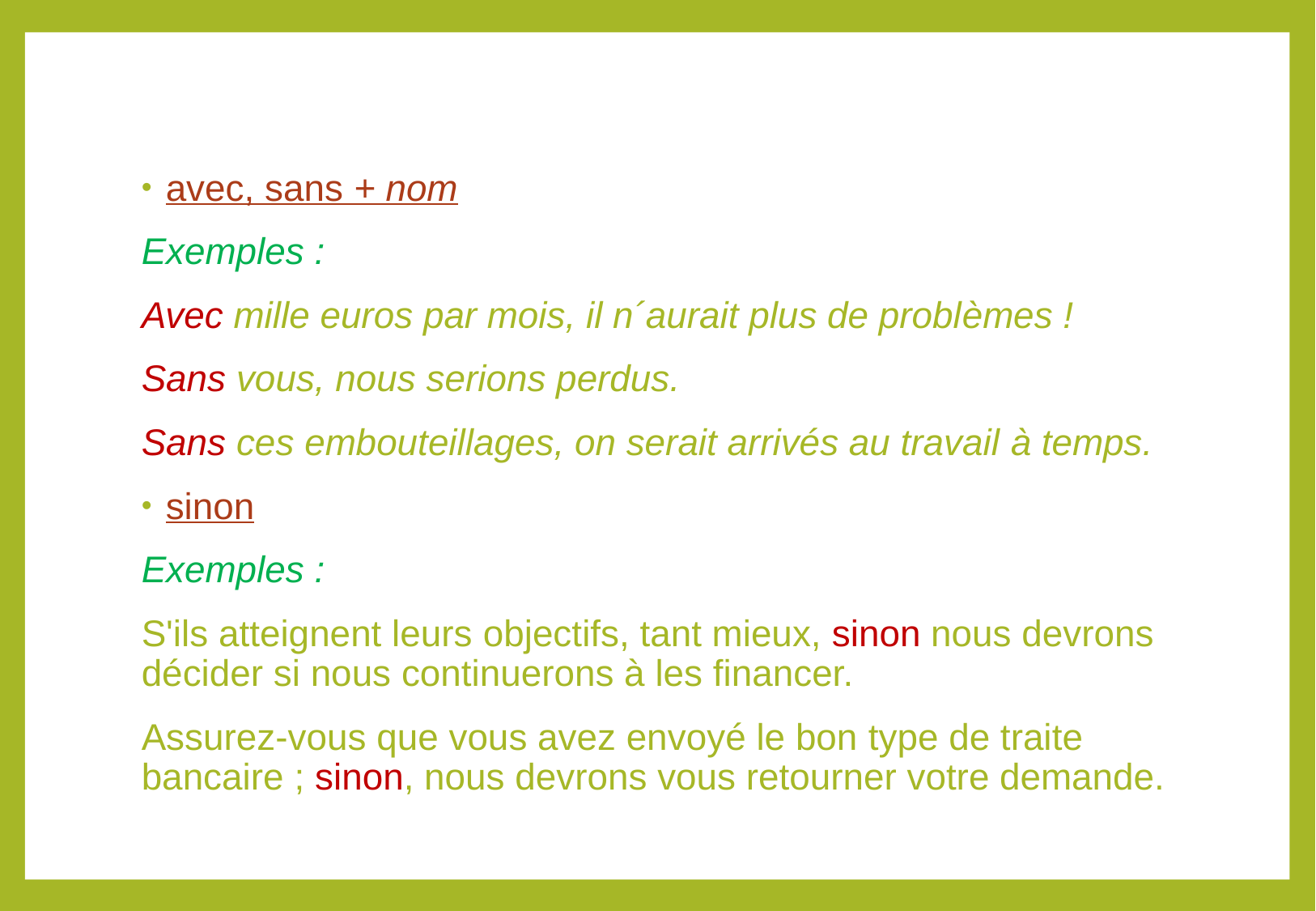

#
avec, sans + nom
Exemples :
Avec mille euros par mois, il n´aurait plus de problèmes !
Sans vous, nous serions perdus.
Sans ces embouteillages, on serait arrivés au travail à temps.
sinon
Exemples :
S'ils atteignent leurs objectifs, tant mieux, sinon nous devrons décider si nous continuerons à les financer.
Assurez-vous que vous avez envoyé le bon type de traite bancaire ; sinon, nous devrons vous retourner votre demande.